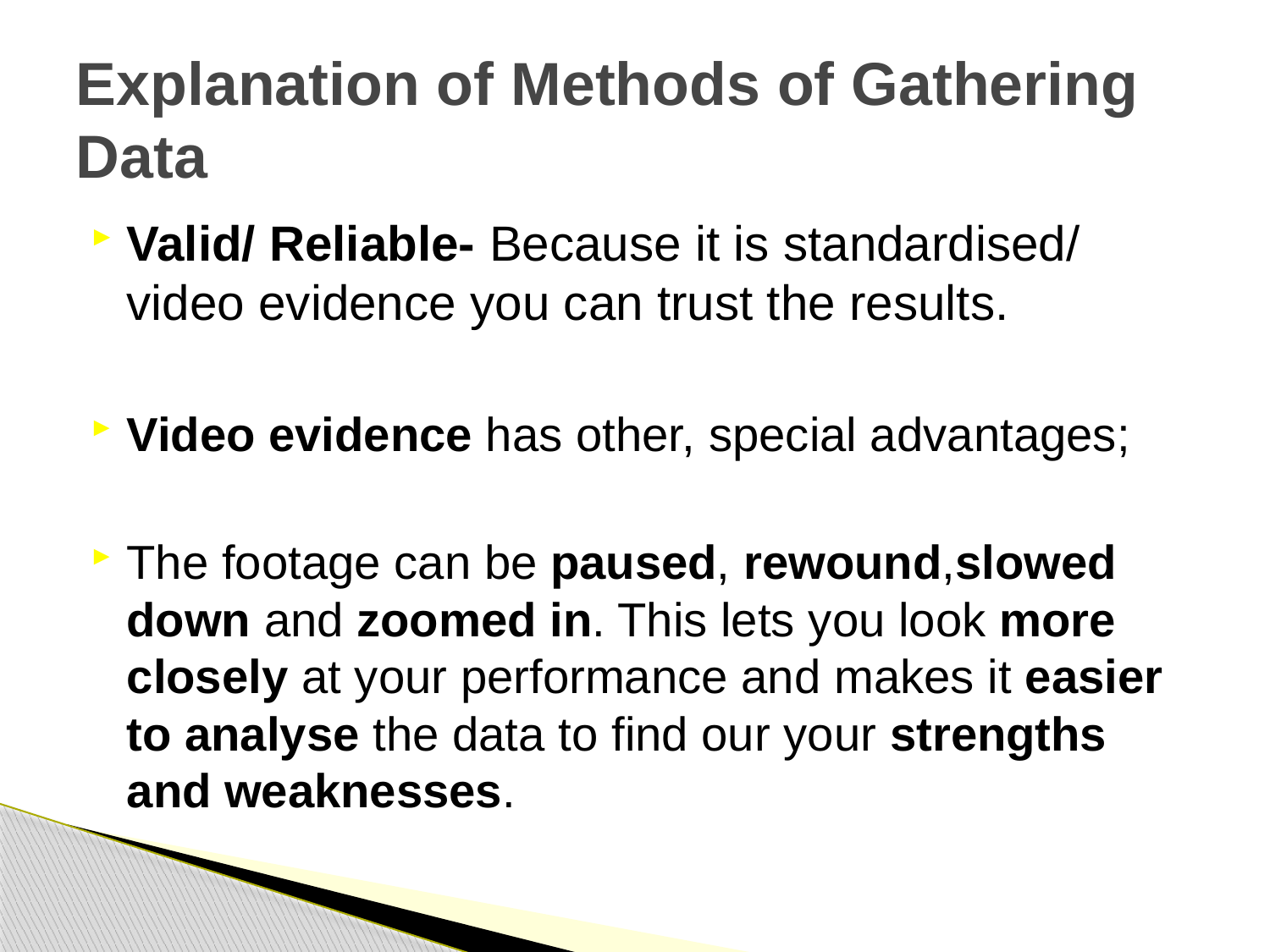

# Explanation of Methods of Gathering Data
Valid/ Reliable- Because it is standardised/ video evidence you can trust the results.

Video evidence has other, special advantages;

The footage can be paused, rewound,slowed down and zoomed in. This lets you look more closely at your performance and makes it easier to analyse the data to find our your strengths and weaknesses.